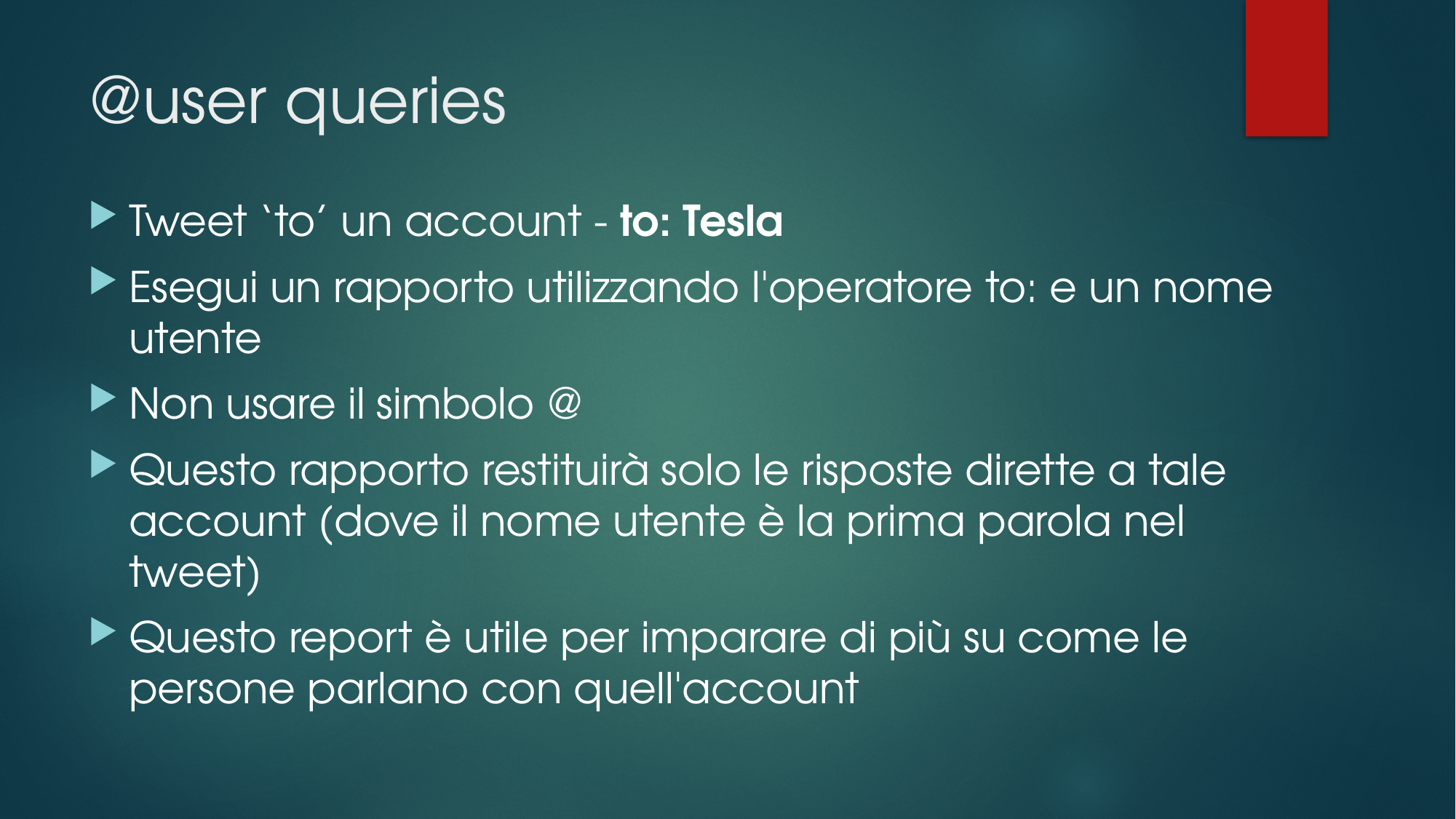

# @user queries
Tweet ‘to’ un account - to: Tesla
Esegui un rapporto utilizzando l'operatore to: e un nome utente
Non usare il simbolo @
Questo rapporto restituirà solo le risposte dirette a tale account (dove il nome utente è la prima parola nel tweet)
Questo report è utile per imparare di più su come le persone parlano con quell'account